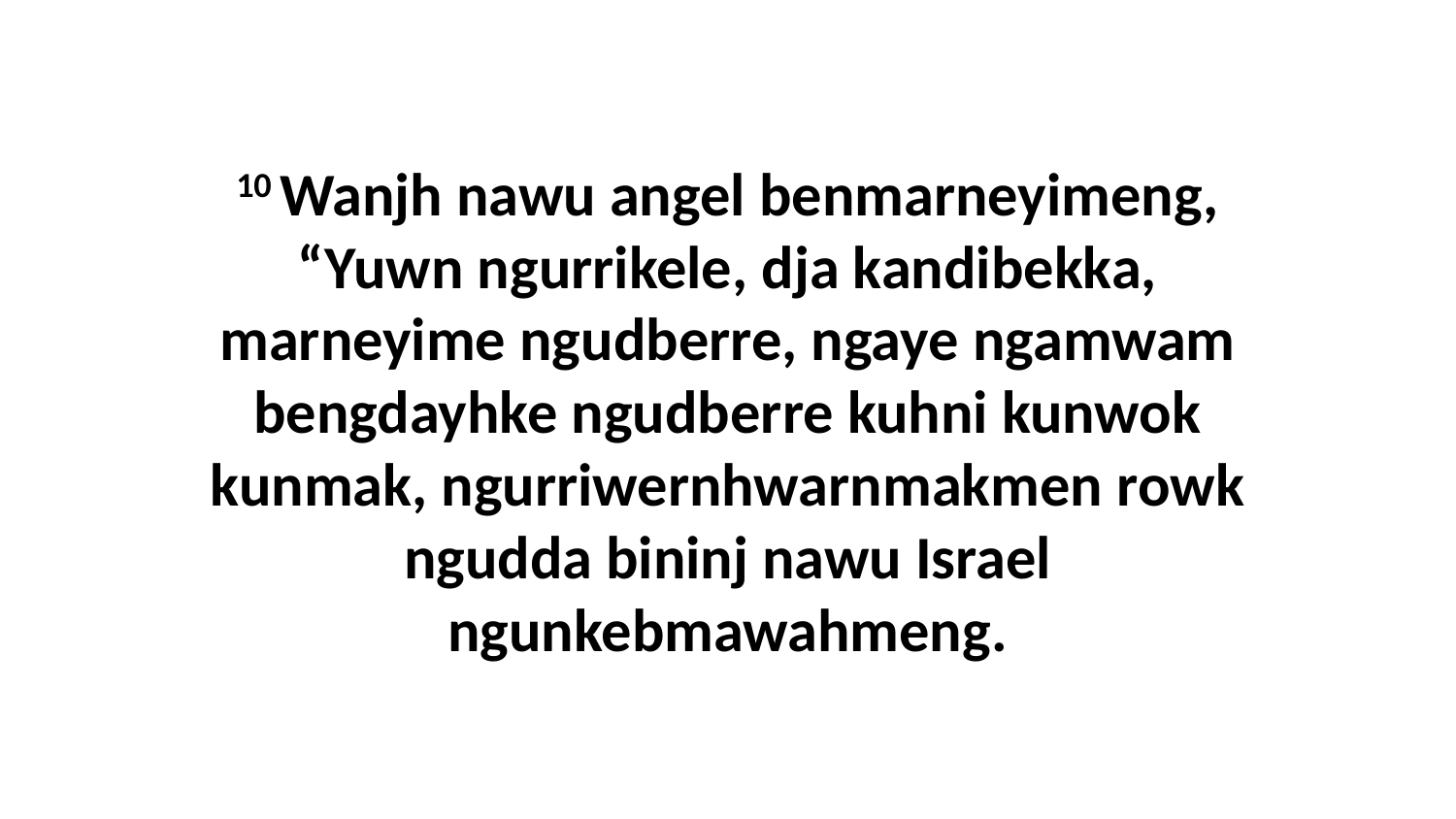

10 Wanjh nawu angel benmarneyimeng, “Yuwn ngurrikele, dja kandibekka, marneyime ngudberre, ngaye ngamwam bengdayhke ngudberre kuhni kunwok kunmak, ngurriwernhwarnmakmen rowk ngudda bininj nawu Israel ngunkebmawahmeng.